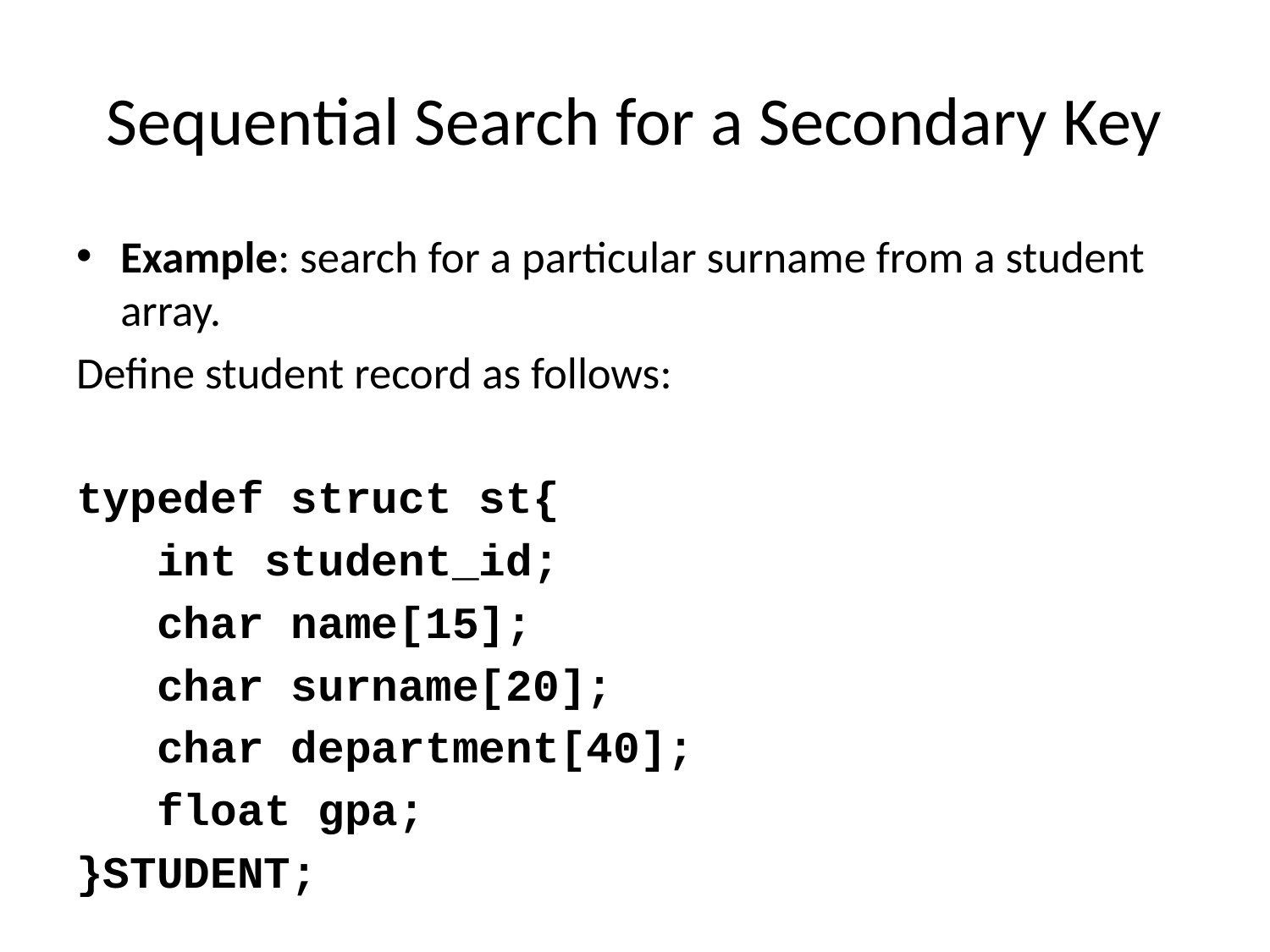

# Sequential Search for a Secondary Key
Example: search for a particular surname from a student array.
Define student record as follows:

typedef struct st{
   int student_id;
   char name[15];
   char surname[20];
   char department[40];
   float gpa;
}STUDENT;